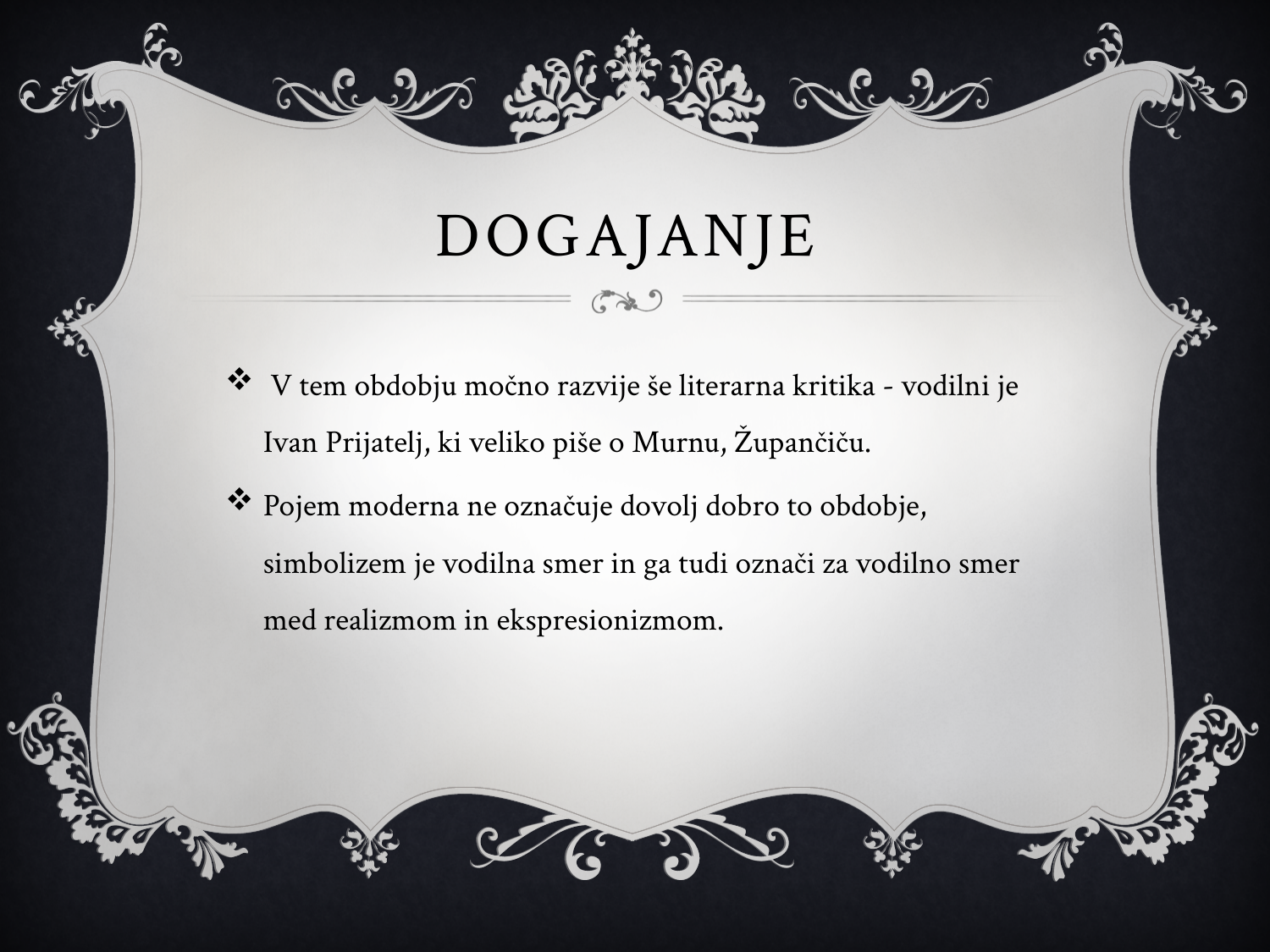

# Dogajanje
 V tem obdobju močno razvije še literarna kritika - vodilni je Ivan Prijatelj, ki veliko piše o Murnu, Župančiču.
Pojem moderna ne označuje dovolj dobro to obdobje, simbolizem je vodilna smer in ga tudi označi za vodilno smer med realizmom in ekspresionizmom.